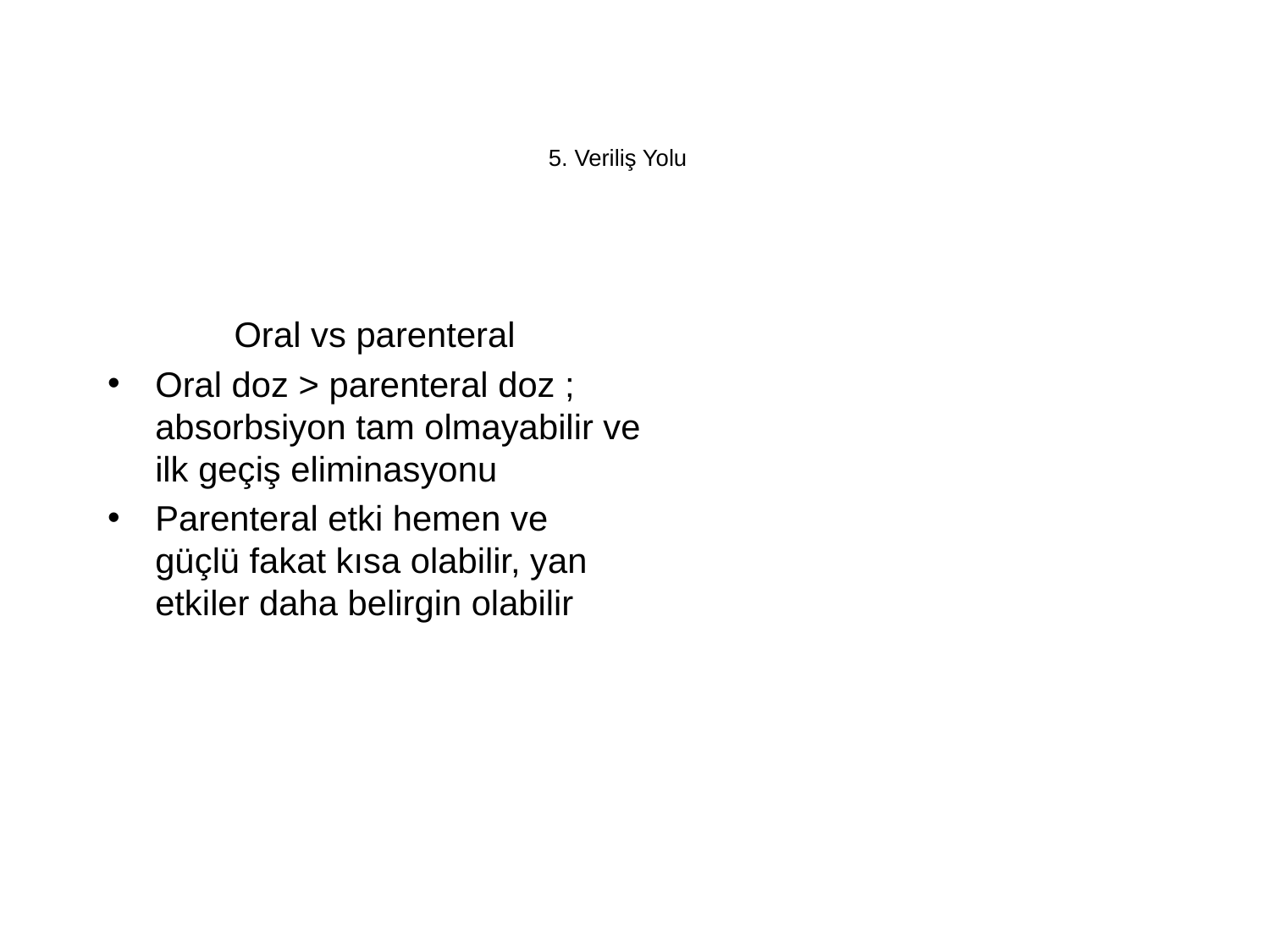

# 5. Veriliş Yolu
Oral vs parenteral
Oral doz > parenteral doz ; absorbsiyon tam olmayabilir ve ilk geçiş eliminasyonu
Parenteral etki hemen ve güçlü fakat kısa olabilir, yan etkiler daha belirgin olabilir